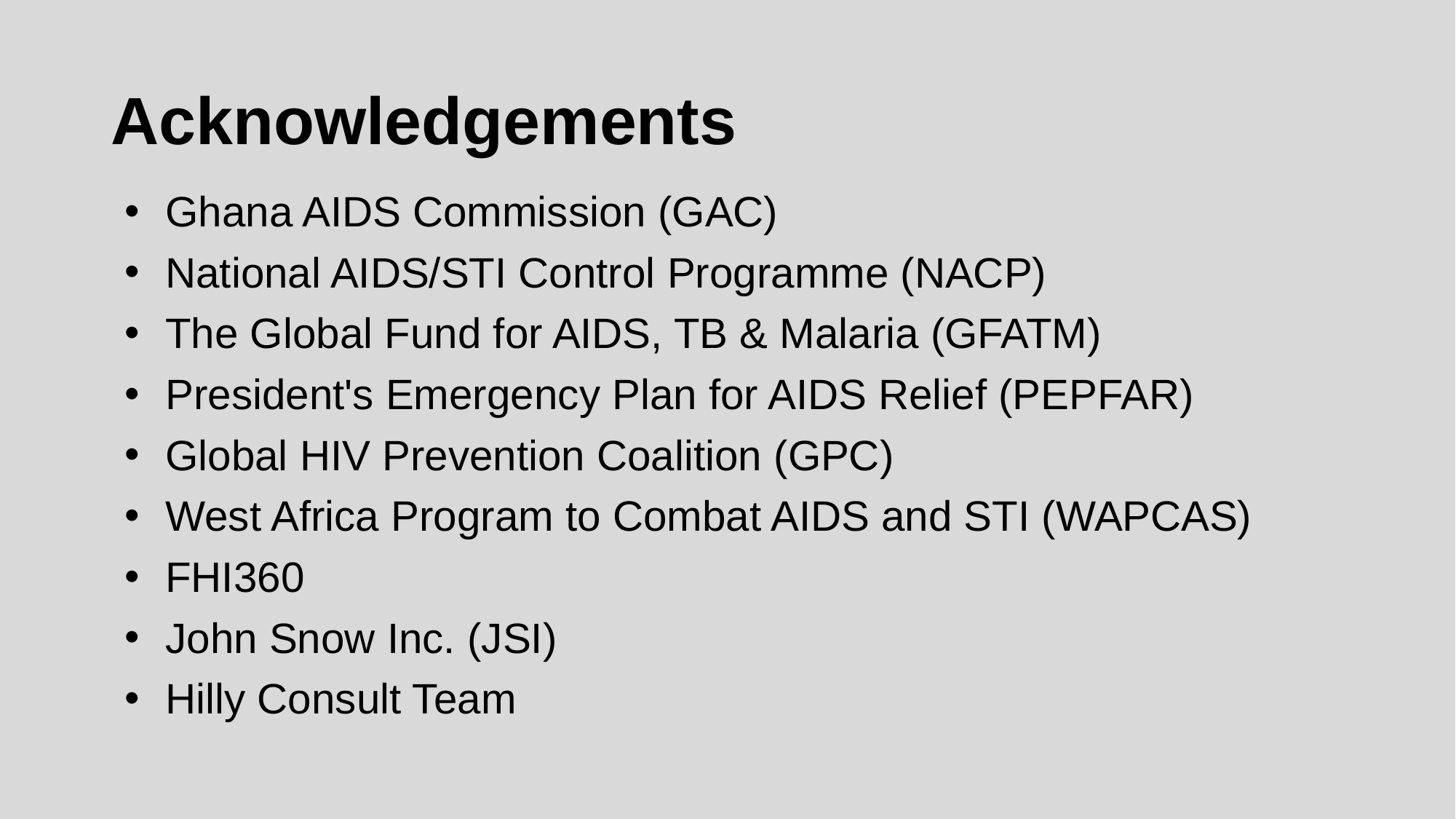

# Acknowledgements
Ghana AIDS Commission (GAC)
National AIDS/STI Control Programme (NACP)
The Global Fund for AIDS, TB & Malaria (GFATM)
President's Emergency Plan for AIDS Relief (PEPFAR)
Global HIV Prevention Coalition (GPC)
West Africa Program to Combat AIDS and STI (WAPCAS)
FHI360
John Snow Inc. (JSI)
Hilly Consult Team